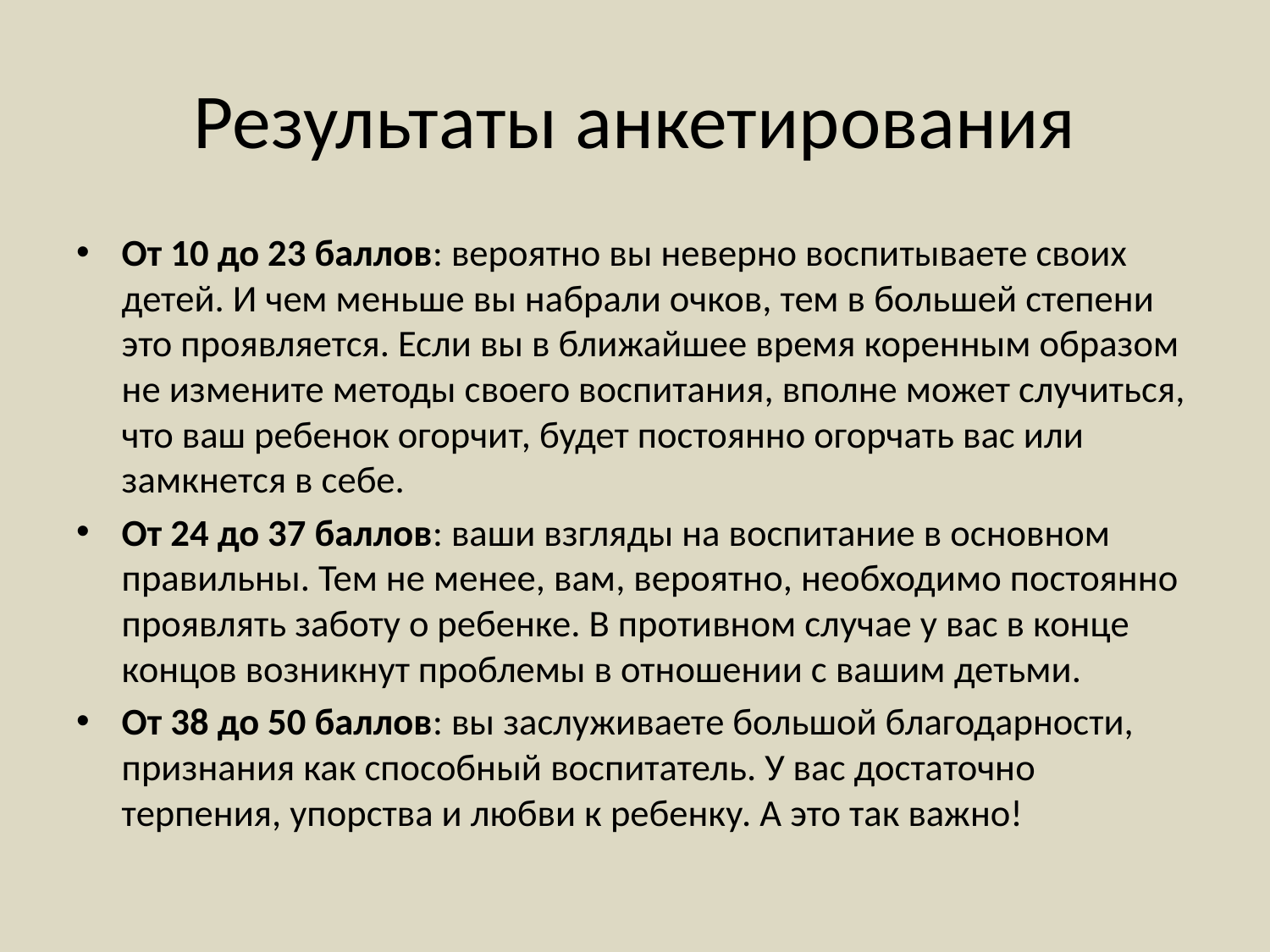

# Результаты анкетирования
От 10 до 23 баллов: вероятно вы неверно воспитываете своих детей. И чем меньше вы набрали очков, тем в большей степени это проявляется. Если вы в ближайшее время коренным образом не измените методы своего воспитания, вполне может случиться, что ваш ребенок огорчит, будет постоянно огорчать вас или замкнется в себе.
От 24 до 37 баллов: ваши взгляды на воспитание в основном правильны. Тем не менее, вам, вероятно, необходимо постоянно проявлять заботу о ребенке. В противном случае у вас в конце концов возникнут проблемы в отношении с вашим детьми.
От 38 до 50 баллов: вы заслуживаете большой благодарности, признания как способный воспитатель. У вас достаточно терпения, упорства и любви к ребенку. А это так важно!